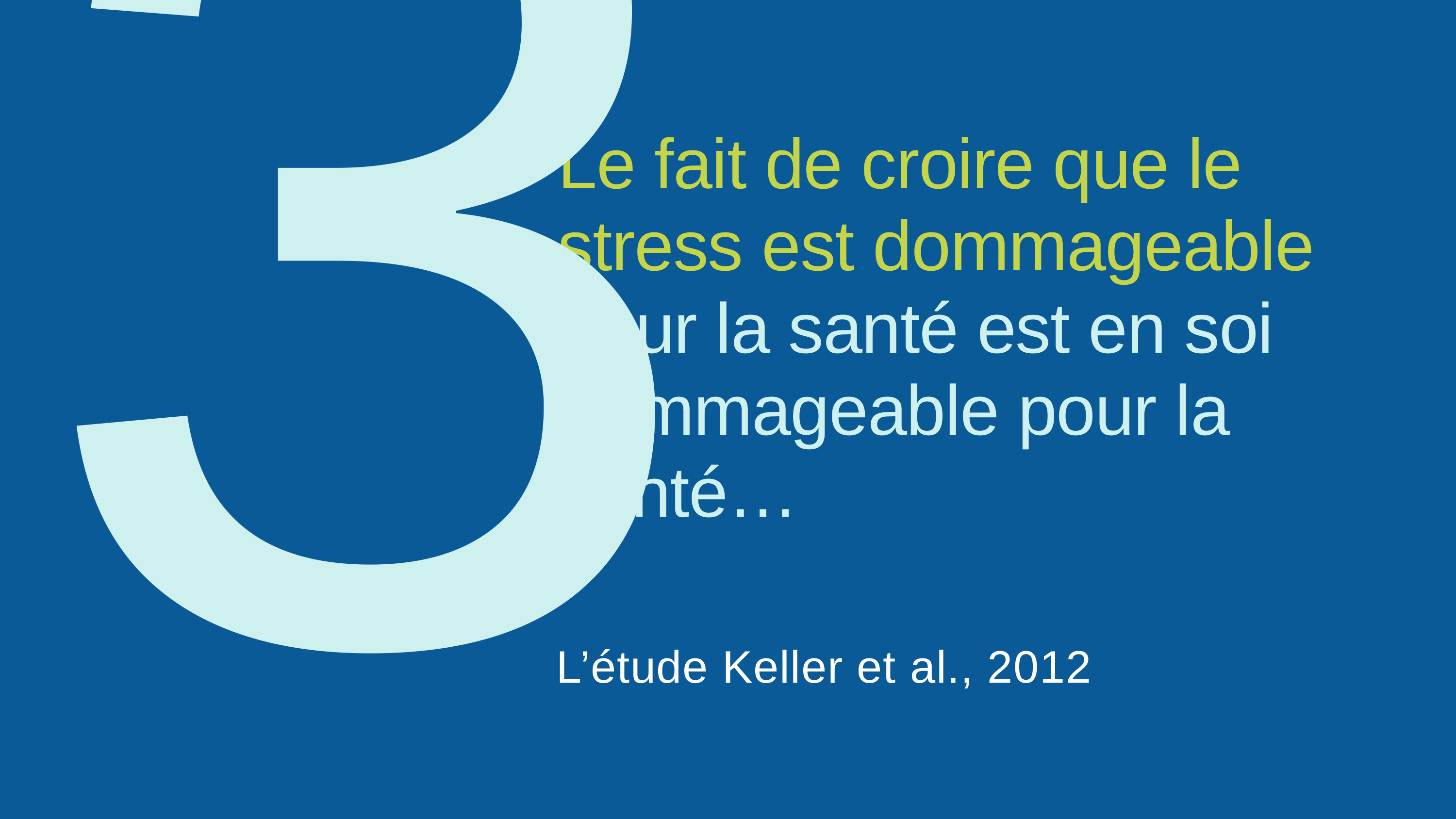

3
Le fait de croire que le stress est dommageable pour la santé est en soi dommageable pour la santé…
L’étude Keller et al., 2012